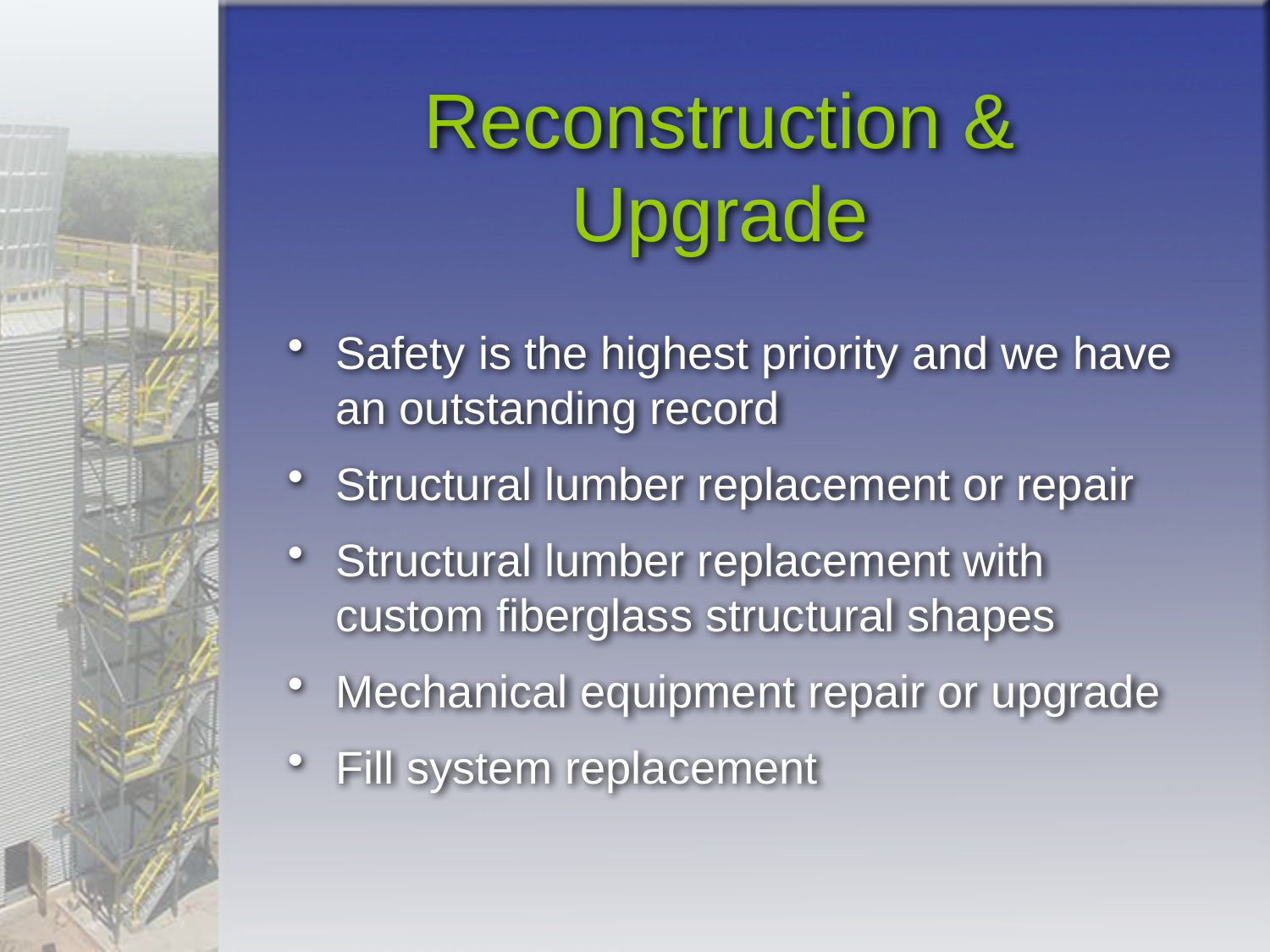

# Reconstruction & Upgrade
Safety is the highest priority and we have an outstanding record
Structural lumber replacement or repair
Structural lumber replacement with custom fiberglass structural shapes
Mechanical equipment repair or upgrade
Fill system replacement